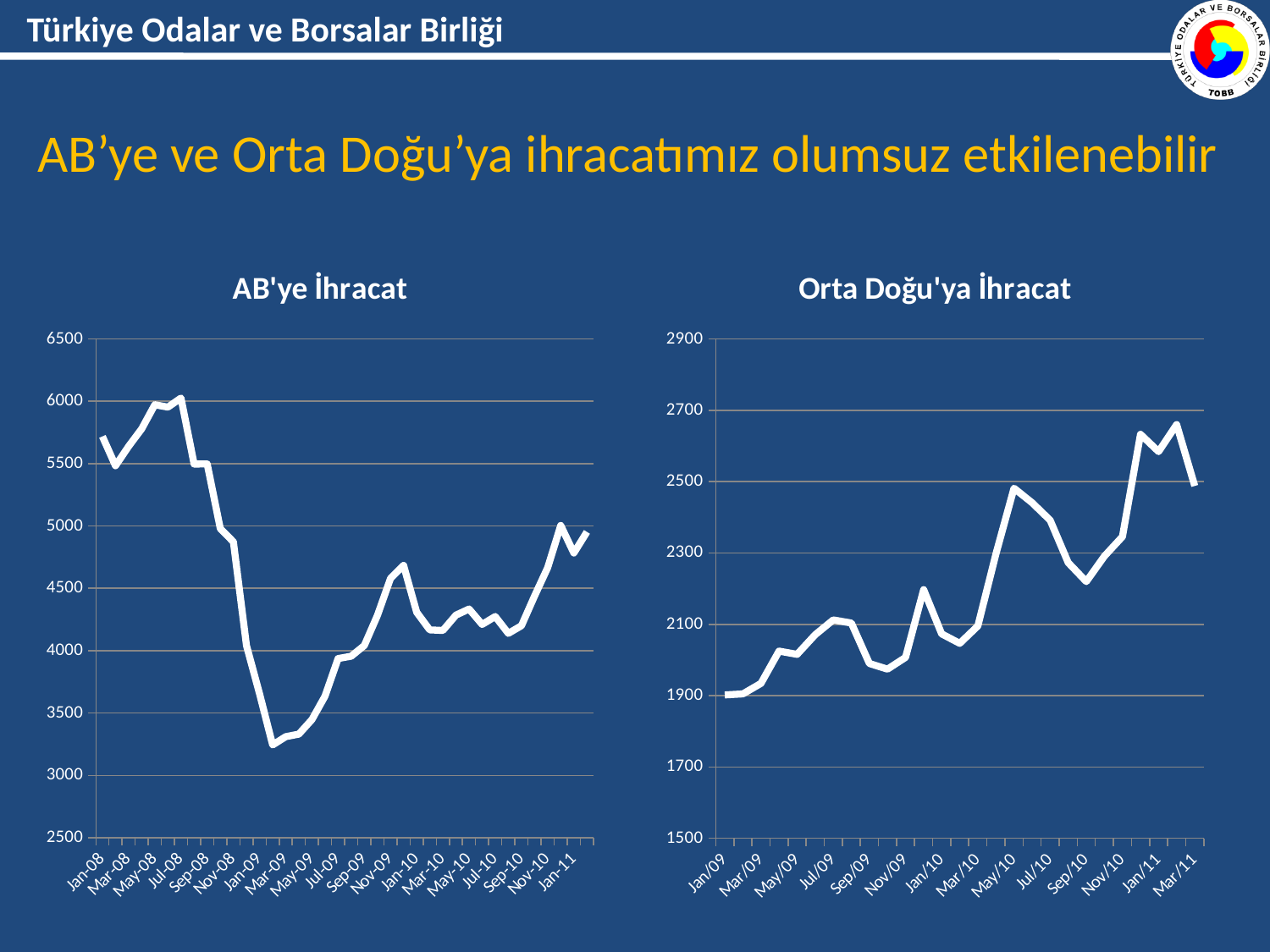

# AB’ye ve Orta Doğu’ya ihracatımız olumsuz etkilenebilir

### Chart:

| Category | AB'ye İhracat |
|---|---|
| 39448 | 5718.360811666686 |
| 39479 | 5483.262454666686 |
| 39508 | 5638.548294000019 |
| 39539 | 5779.252215666684 |
| 39569 | 5972.422694000032 |
| 39600 | 5953.304007999999 |
| 39630 | 6026.236785333315 |
| 39661 | 5496.745391333333 |
| 39692 | 5497.584801999999 |
| 39722 | 4979.434611666668 |
| 39753 | 4872.837808666666 |
| 39783 | 4040.70242866665 |
| 39814 | 3653.1049989999997 |
| 39845 | 3243.921942333345 |
| 39873 | 3310.659037000002 |
| 39904 | 3330.710588333335 |
| 39934 | 3447.3258006666647 |
| 39965 | 3635.0589190000005 |
| 39995 | 3936.5945816666576 |
| 40026 | 3955.8016496666637 |
| 40057 | 4041.1306173333433 |
| 40087 | 4282.131266333352 |
| 40118 | 4579.062391000021 |
| 40148 | 4684.289659333333 |
| 40179 | 4307.972351666666 |
| 40210 | 4166.738239666674 |
| 40238 | 4161.982127666674 |
| 40269 | 4285.213290666668 |
| 40299 | 4333.749601333333 |
| 40330 | 4210.565065000003 |
| 40360 | 4273.7523923333265 |
| 40391 | 4138.9272513333335 |
| 40422 | 4199.880278000002 |
| 40452 | 4438.110337333333 |
| 40483 | 4665.568665000003 |
| 40513 | 5004.1780193333325 |
| 40544 | 4783.3306873333295 |
| 40575 | 4952.503006999999 |

### Chart:

| Category | Orta Doğu'ya İhracat |
|---|---|
| 39814 | 1902.0527942862334 |
| 39845 | 1905.0413314372329 |
| 39873 | 1934.4203683266 |
| 39904 | 2024.938893006036 |
| 39934 | 2015.884404718662 |
| 39965 | 2070.879889721823 |
| 39995 | 2112.2944582100663 |
| 40026 | 2103.7185286411327 |
| 40057 | 1990.2022958320658 |
| 40087 | 1974.3087812288002 |
| 40118 | 2007.3327516997663 |
| 40148 | 2197.332557646809 |
| 40179 | 2073.2079964893674 |
| 40210 | 2046.5805137591005 |
| 40238 | 2095.4453163300172 |
| 40269 | 2297.187834433266 |
| 40299 | 2481.7724682237576 |
| 40330 | 2441.1574584074665 |
| 40360 | 2391.999154401002 |
| 40391 | 2273.1299510146287 |
| 40422 | 2219.7835205509996 |
| 40452 | 2290.9925273177 |
| 40483 | 2346.091664597699 |
| 40513 | 2632.943355524001 |
| 40544 | 2584.3449686680337 |
| 40575 | 2660.2336739655016 |
| 40603 | 2488.1287642233337 |